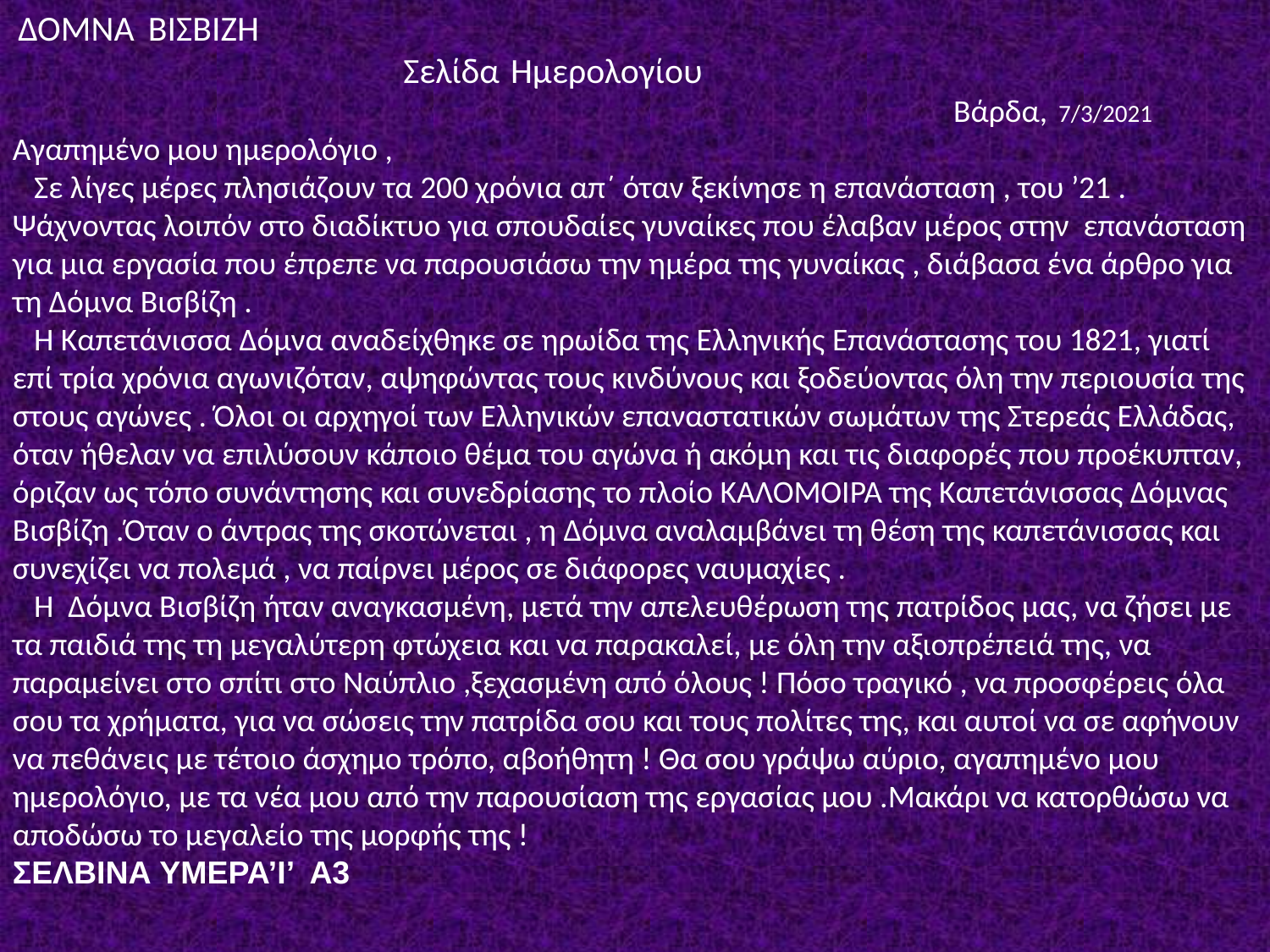

ΔΟΜΝΑ  ΒΙΣΒΙΖΗ
                                                                       Σελίδα  Ημερολογίου
                                                                                                                                                                           Βάρδα,  7/3/2021
Αγαπημένο μου ημερολόγιο ,
   Σε λίγες μέρες πλησιάζουν τα 200 χρόνια απ΄ όταν ξεκίνησε η επανάσταση , του ’21 . Ψάχνοντας λοιπόν στο διαδίκτυο για σπουδαίες γυναίκες που έλαβαν μέρος στην  επανάσταση για μια εργασία που έπρεπε να παρουσιάσω την ημέρα της γυναίκας , διάβασα ένα άρθρο για τη Δόμνα Βισβίζη .
   Η Καπετάνισσα Δόμνα αναδείχθηκε σε ηρωίδα της Ελληνικής Επανάστασης του 1821, γιατί επί τρία χρόνια αγωνιζόταν, αψηφώντας τους κινδύνους και ξοδεύοντας όλη την περιουσία της στους αγώνες . Όλοι οι αρχηγοί των Ελληνικών επαναστατικών σωμάτων της Στερεάς Ελλάδας, όταν ήθελαν να επιλύσουν κάποιο θέμα του αγώνα ή ακόμη και τις διαφορές που προέκυπταν, όριζαν ως τόπο συνάντησης και συνεδρίασης το πλοίο ΚΑΛΟΜΟΙΡΑ της Καπετάνισσας Δόμνας Βισβίζη .Όταν ο άντρας της σκοτώνεται , η Δόμνα αναλαμβάνει τη θέση της καπετάνισσας και συνεχίζει να πολεμά , να παίρνει μέρος σε διάφορες ναυμαχίες .
   Η  Δόμνα Βισβίζη ήταν αναγκασμένη, μετά την απελευθέρωση της πατρίδος μας, να ζήσει με τα παιδιά της τη μεγαλύτερη φτώχεια και να παρακαλεί, με όλη την αξιοπρέπειά της, να παραμείνει στο σπίτι στο Ναύπλιο ,ξεχασμένη από όλους ! Πόσο τραγικό , να προσφέρεις όλα σου τα χρήματα, για να σώσεις την πατρίδα σου και τους πολίτες της, και αυτοί να σε αφήνουν να πεθάνεις με τέτοιο άσχημο τρόπο, αβοήθητη ! Θα σου γράψω αύριο, αγαπημένο μου ημερολόγιο, με τα νέα μου από την παρουσίαση της εργασίας μου .Μακάρι να κατορθώσω να αποδώσω το μεγαλείο της μορφής της !
ΣΕΛΒΙΝΑ ΥΜΕΡΑ’Ι’  Α3